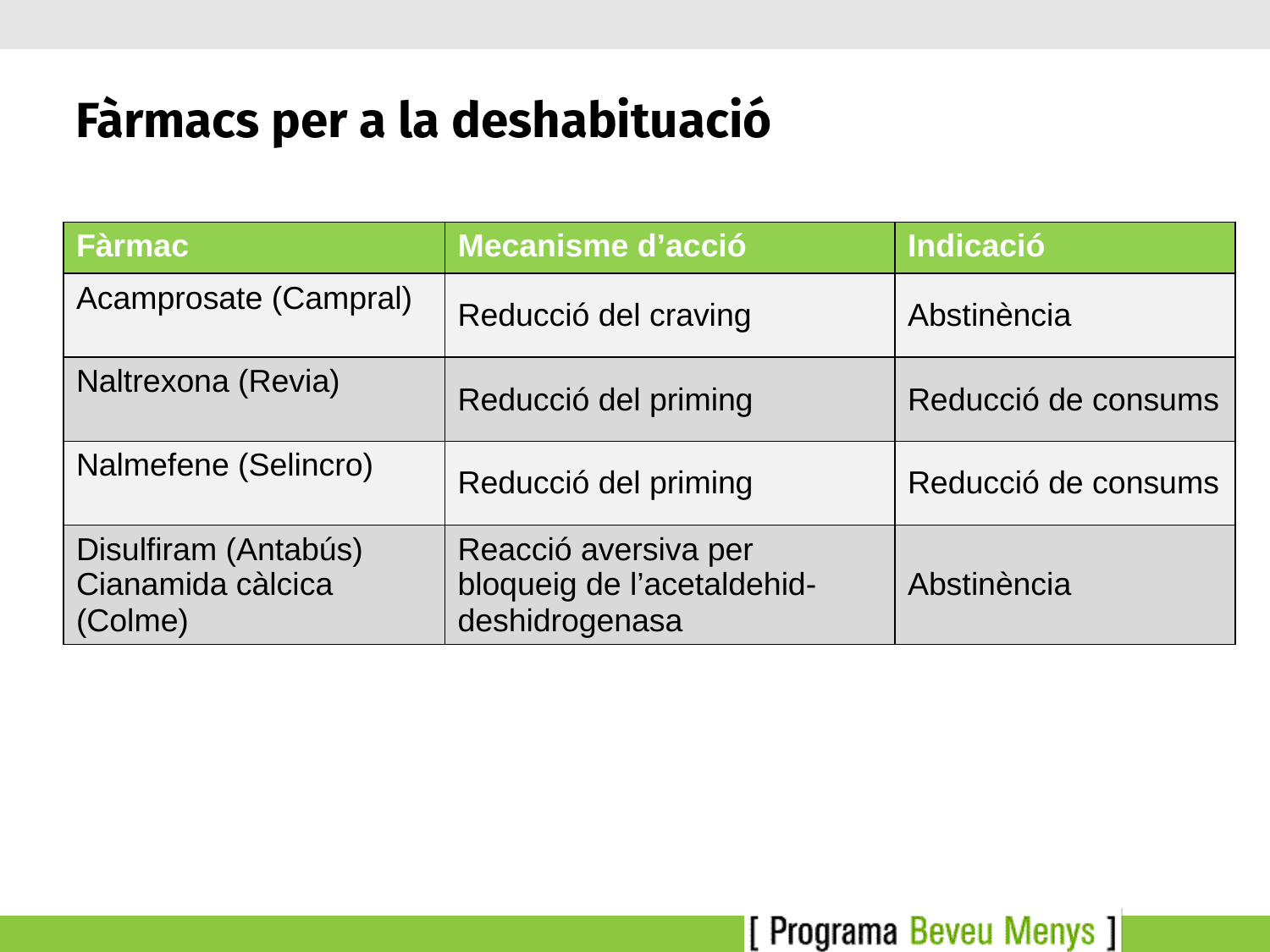

# Fàrmacs per a la deshabituació
| Fàrmac | Mecanisme d’acció | Indicació |
| --- | --- | --- |
| Acamprosate (Campral) | Reducció del craving | Abstinència |
| Naltrexona (Revia) | Reducció del priming | Reducció de consums |
| Nalmefene (Selincro) | Reducció del priming | Reducció de consums |
| Disulfiram (Antabús) Cianamida càlcica (Colme) | Reacció aversiva per bloqueig de l’acetaldehid-deshidrogenasa | Abstinència |